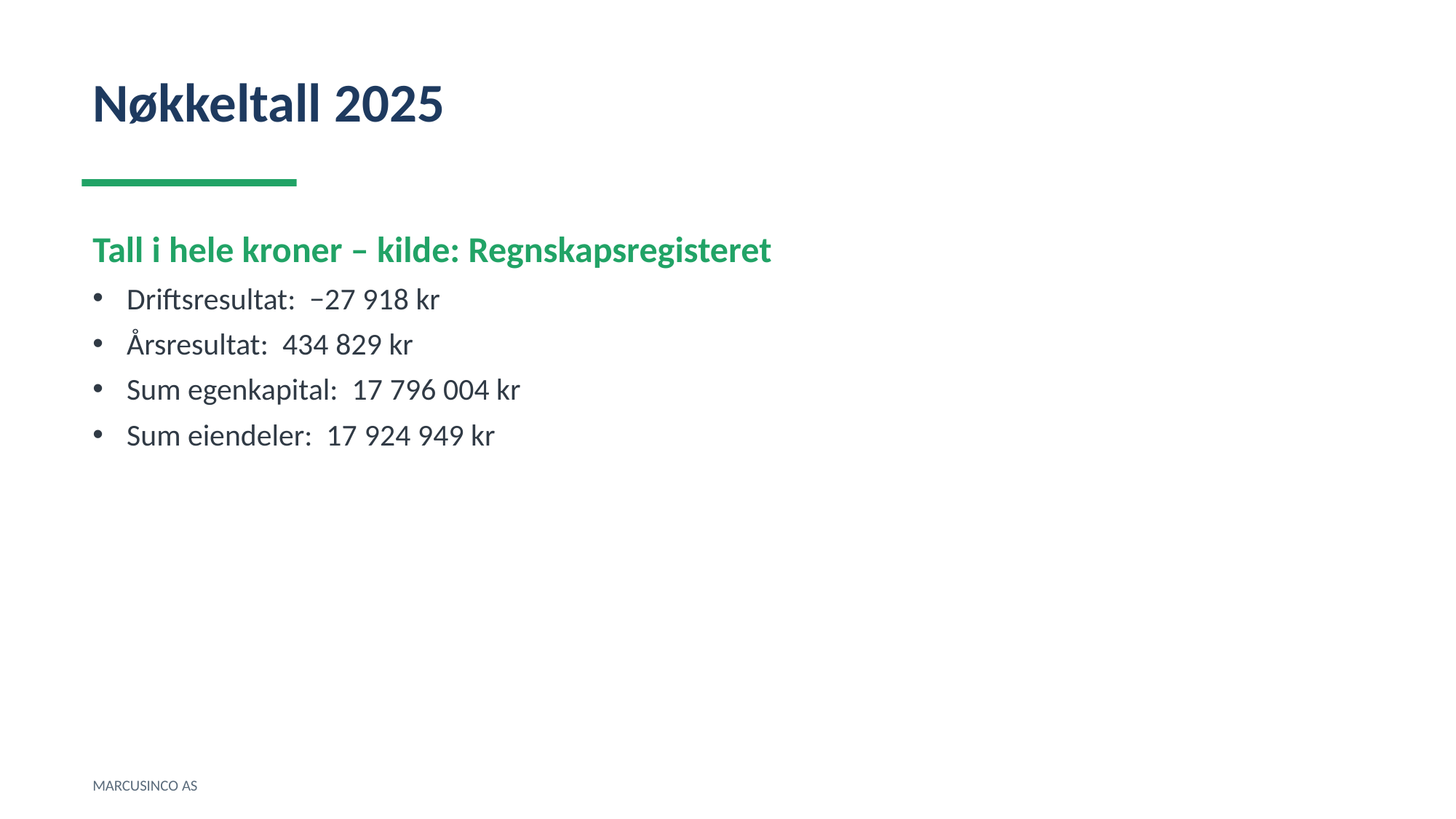

Nøkkeltall 2025

Tall i hele kroner – kilde: Regnskapsregisteret
Driftsresultat:  −27 918 kr
Årsresultat:  434 829 kr
Sum egenkapital:  17 796 004 kr
Sum eiendeler:  17 924 949 kr
MARCUSINCO AS